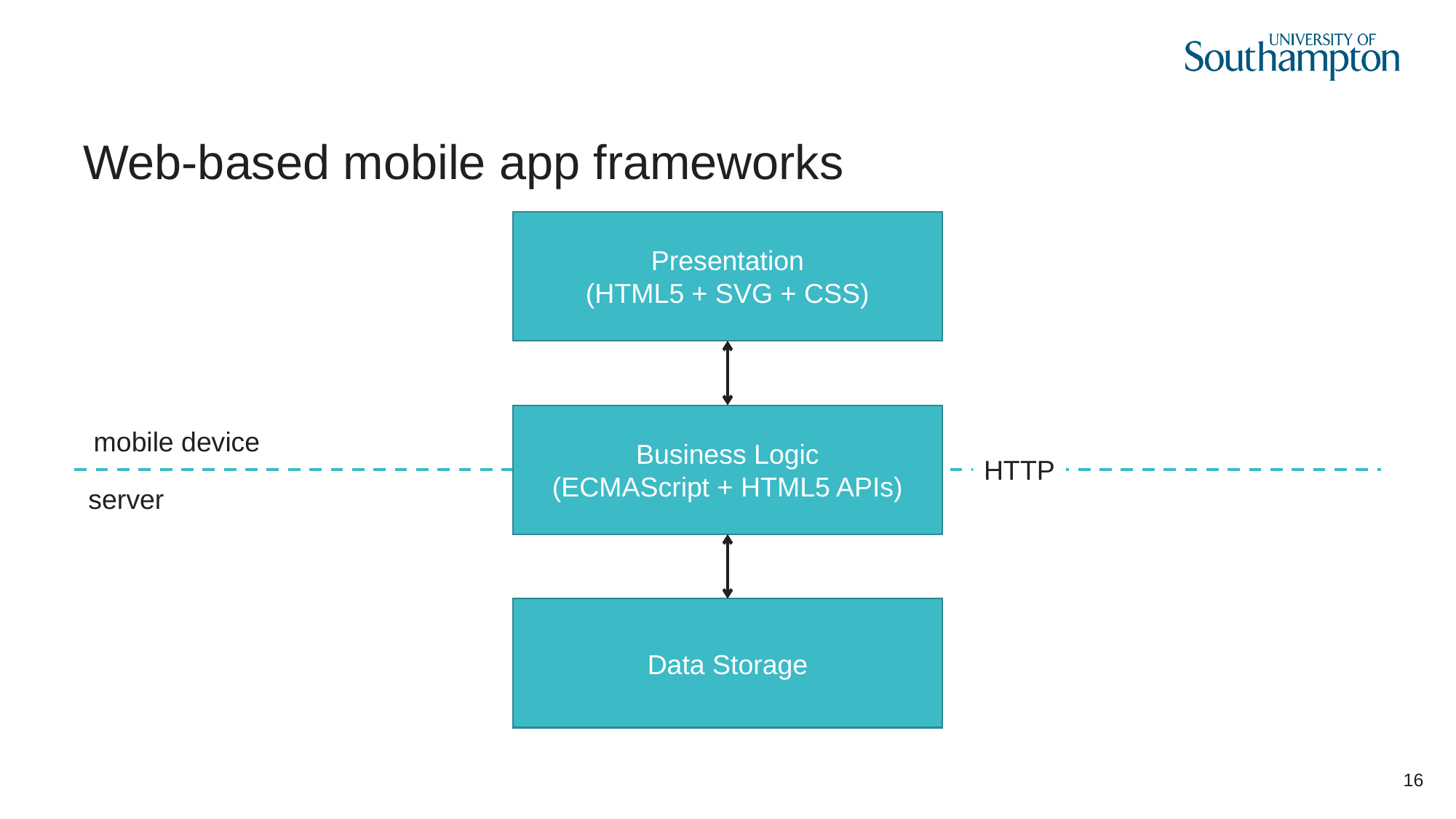

# Web-based mobile app frameworks
Presentation
(HTML5 + SVG + CSS)
Business Logic
(ECMAScript + HTML5 APIs)
mobile device
HTTP
server
Data Storage